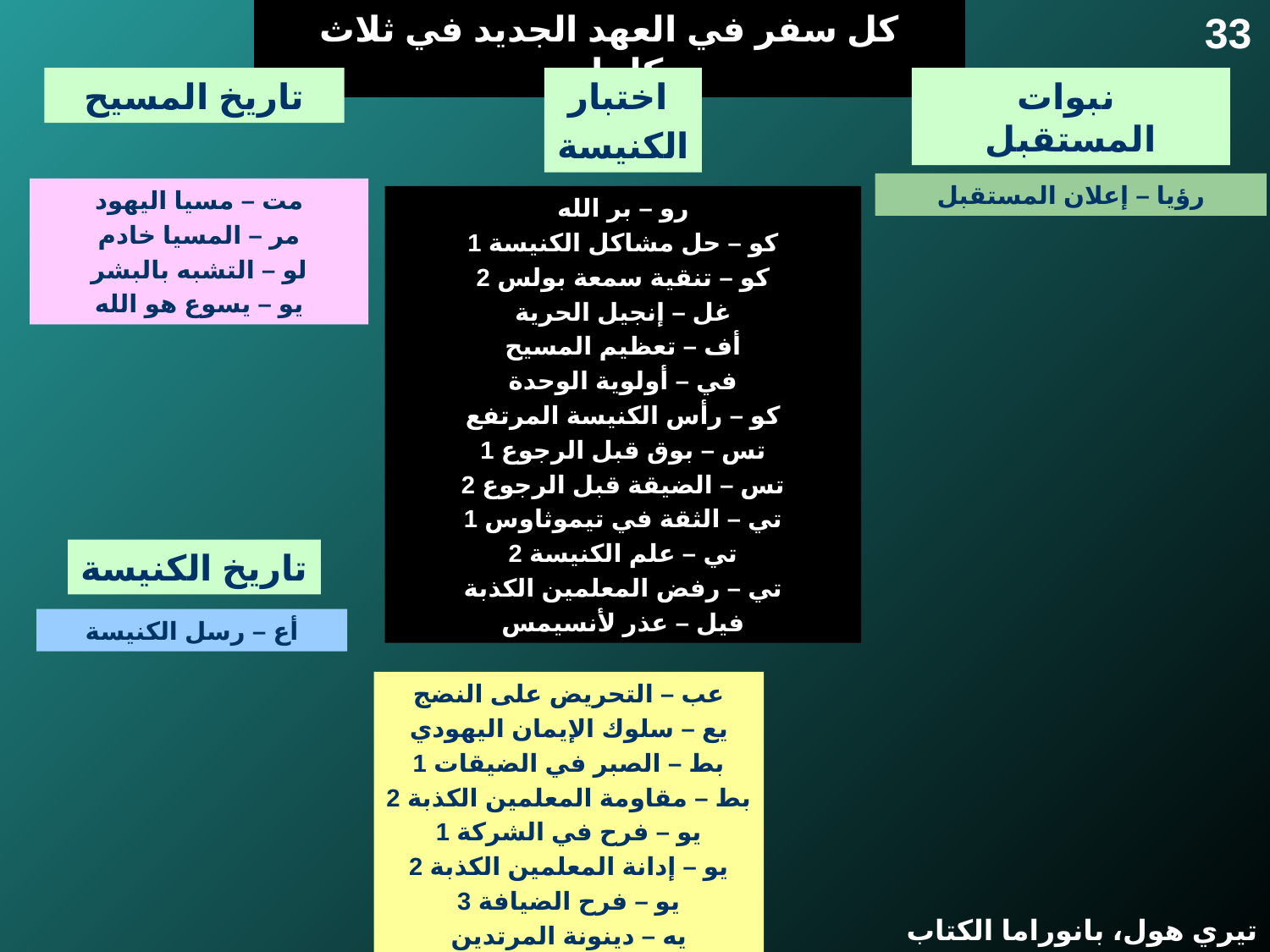

كل سفر في العهد الجديد في ثلاث كلمات

33
تاريخ المسيح
اختبار
الكنيسة
نبوات
المستقبل
رؤيا – إعلان المستقبل
مت – مسيا اليهود
مر – المسيا خادم
لو – التشبه بالبشر
يو – يسوع هو الله
رو – بر الله
1 كو – حل مشاكل الكنيسة
2 كو – تنقية سمعة بولس
غل – إنجيل الحرية
أف – تعظيم المسيح
في – أولوية الوحدة
كو – رأس الكنيسة المرتفع
1 تس – بوق قبل الرجوع
2 تس – الضيقة قبل الرجوع
1 تي – الثقة في تيموثاوس
2 تي – علم الكنيسة
تي – رفض المعلمين الكذبة
فيل – عذر لأنسيمس
تاريخ الكنيسة
أع – رسل الكنيسة
عب – التحريض على النضج
يع – سلوك الإيمان اليهودي
1 بط – الصبر في الضيقات
2 بط – مقاومة المعلمين الكذبة
1 يو – فرح في الشركة
2 يو – إدانة المعلمين الكذبة
3 يو – فرح الضيافة
يه – دينونة المرتدين
تيري هول، بانوراما الكتاب المقدس، 158